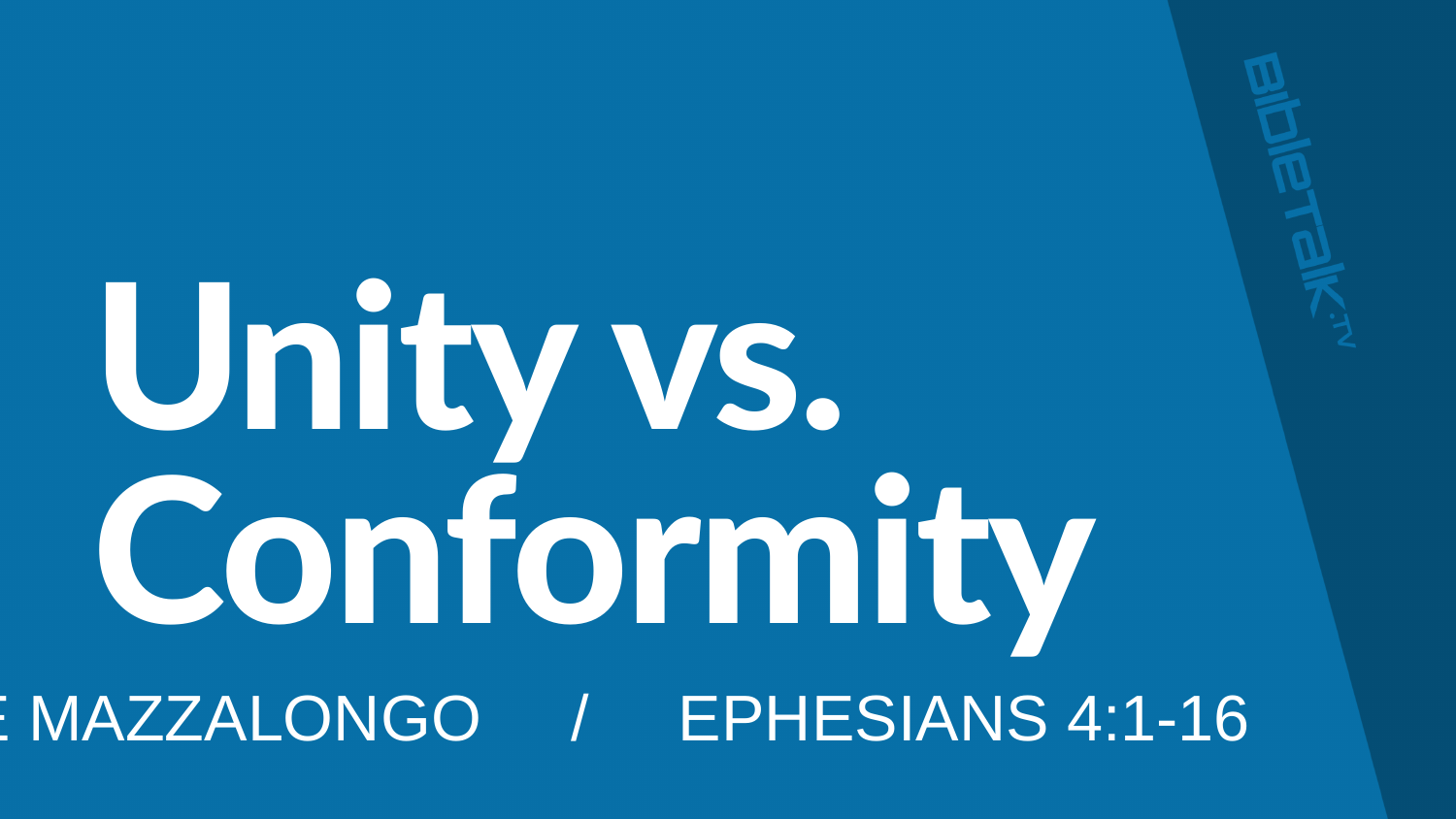

# Unity vs. Conformity
MIKE MAZZALONGO     /     EPHESIANS 4:1-16